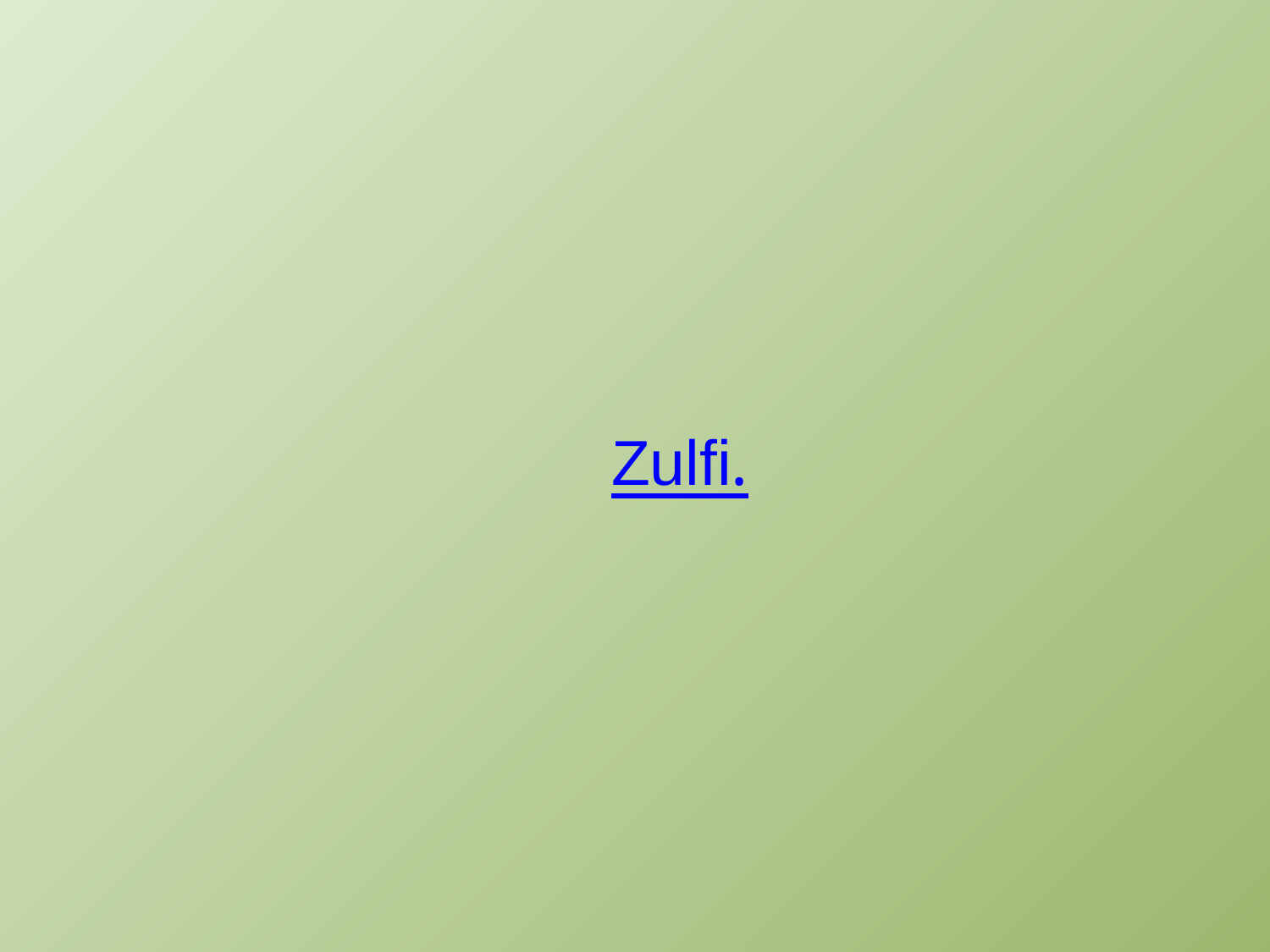

The Working Team of the Vice Presidency for Educational Affairs Visits the College of Dentistry in Zulfi.